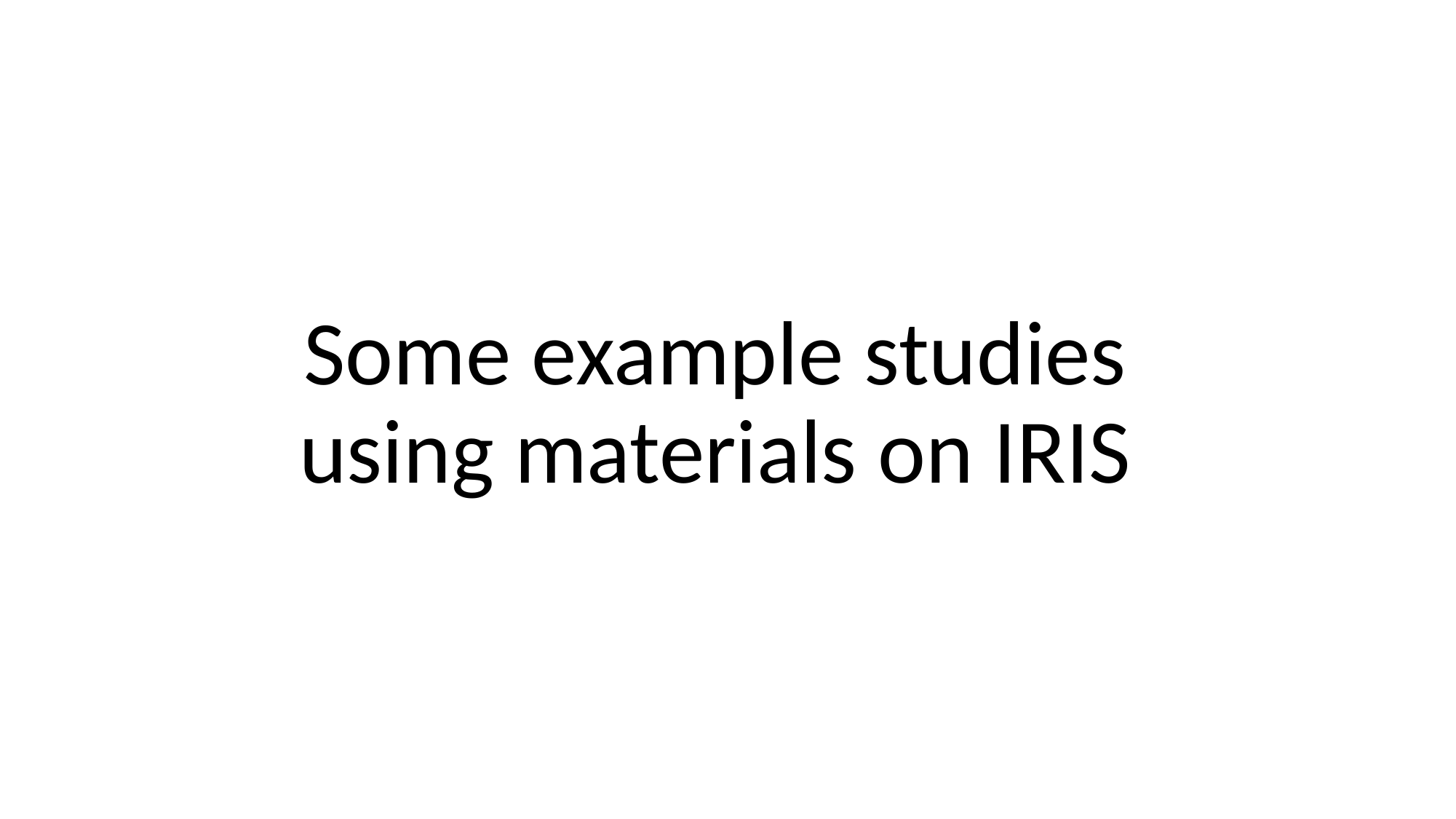

# Some example studies using materials on IRIS